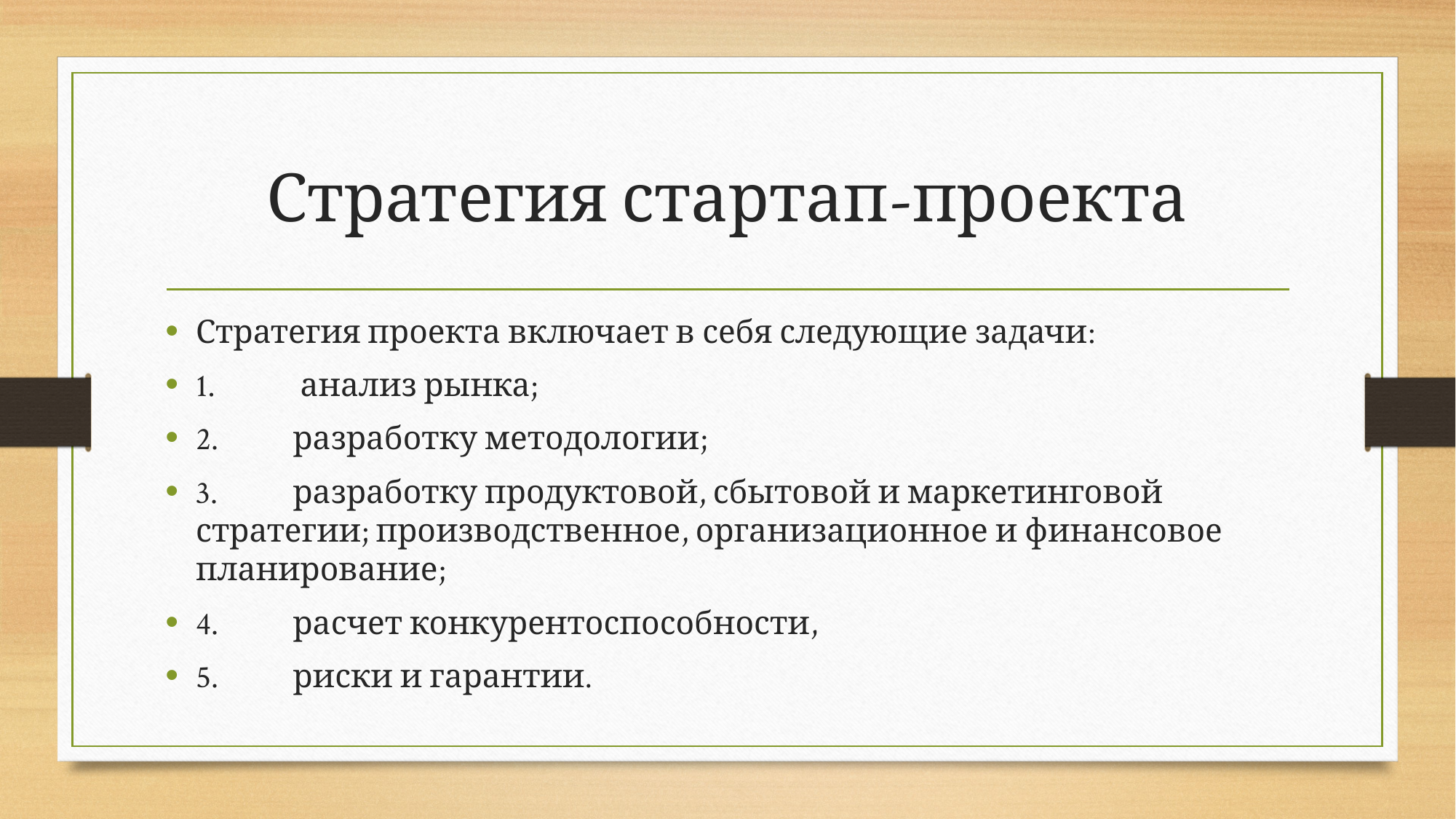

# Стратегия стартап-проекта
Стратегия проекта включает в себя следующие задачи:
1.	 анализ рынка;
2.	разработку методологии;
3.	разработку продуктовой, сбытовой и маркетинговой стратегии; производственное, организационное и финансовое планирование;
4.	расчет конкурентоспособности,
5.	риски и гарантии.